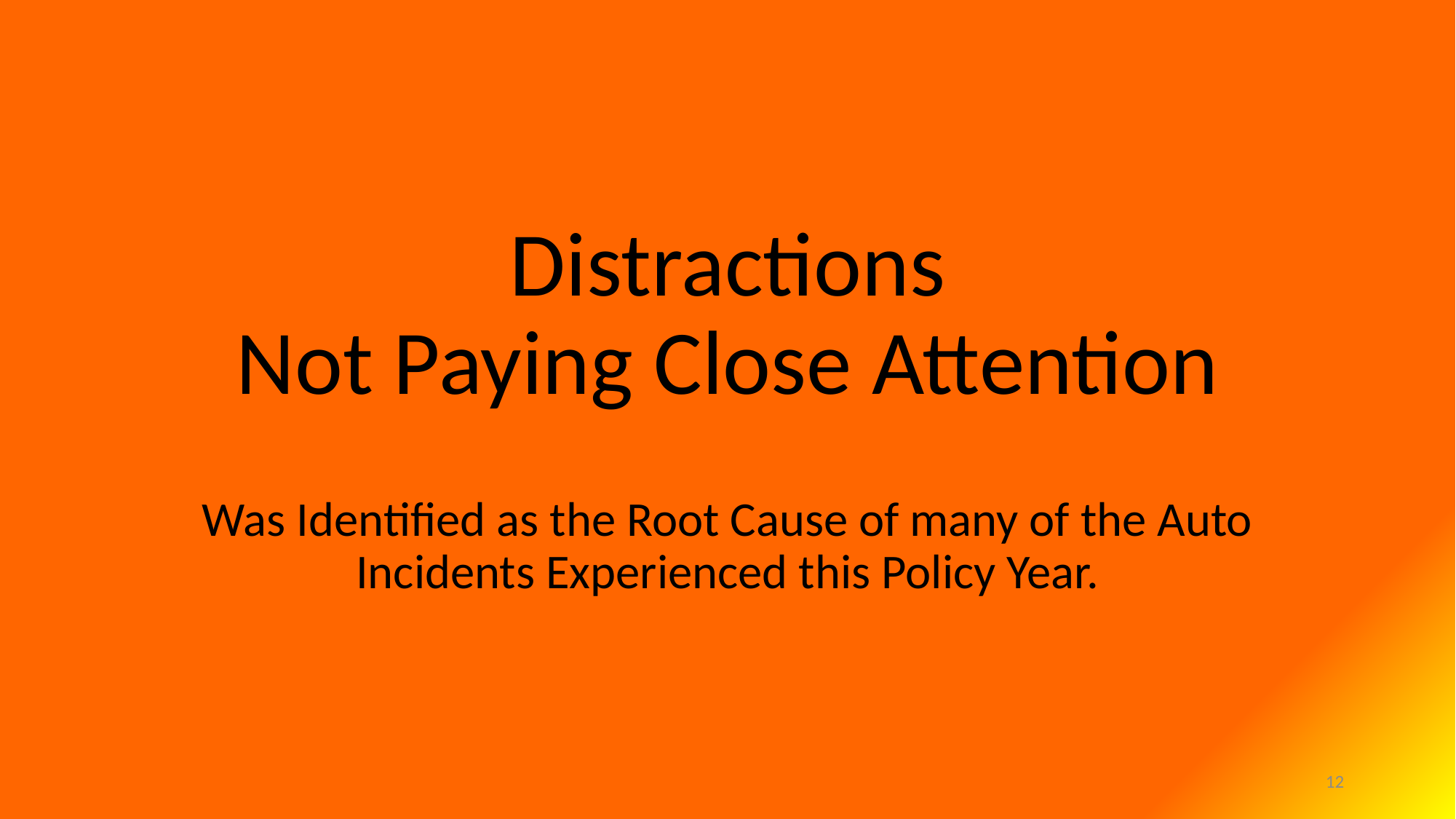

# Distractions Not Paying Close Attention

Was Identified as the Root Cause of many of the Auto Incidents Experienced this Policy Year.
12